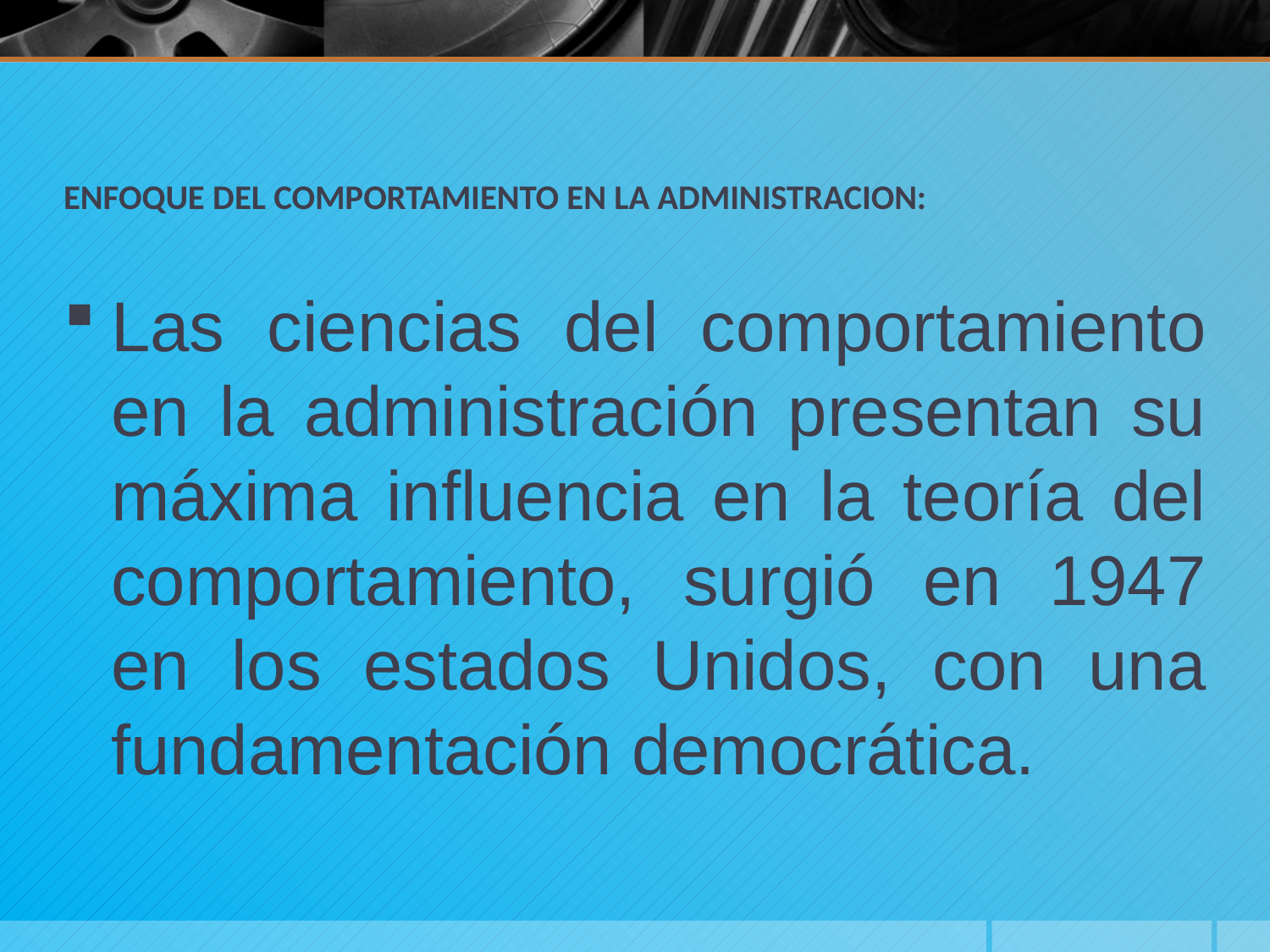

# ENFOQUE DEL COMPORTAMIENTO EN LA ADMINISTRACION:
Las ciencias del comportamiento en la administración presentan su máxima influencia en la teoría del comportamiento, surgió en 1947 en los estados Unidos, con una fundamentación democrática.